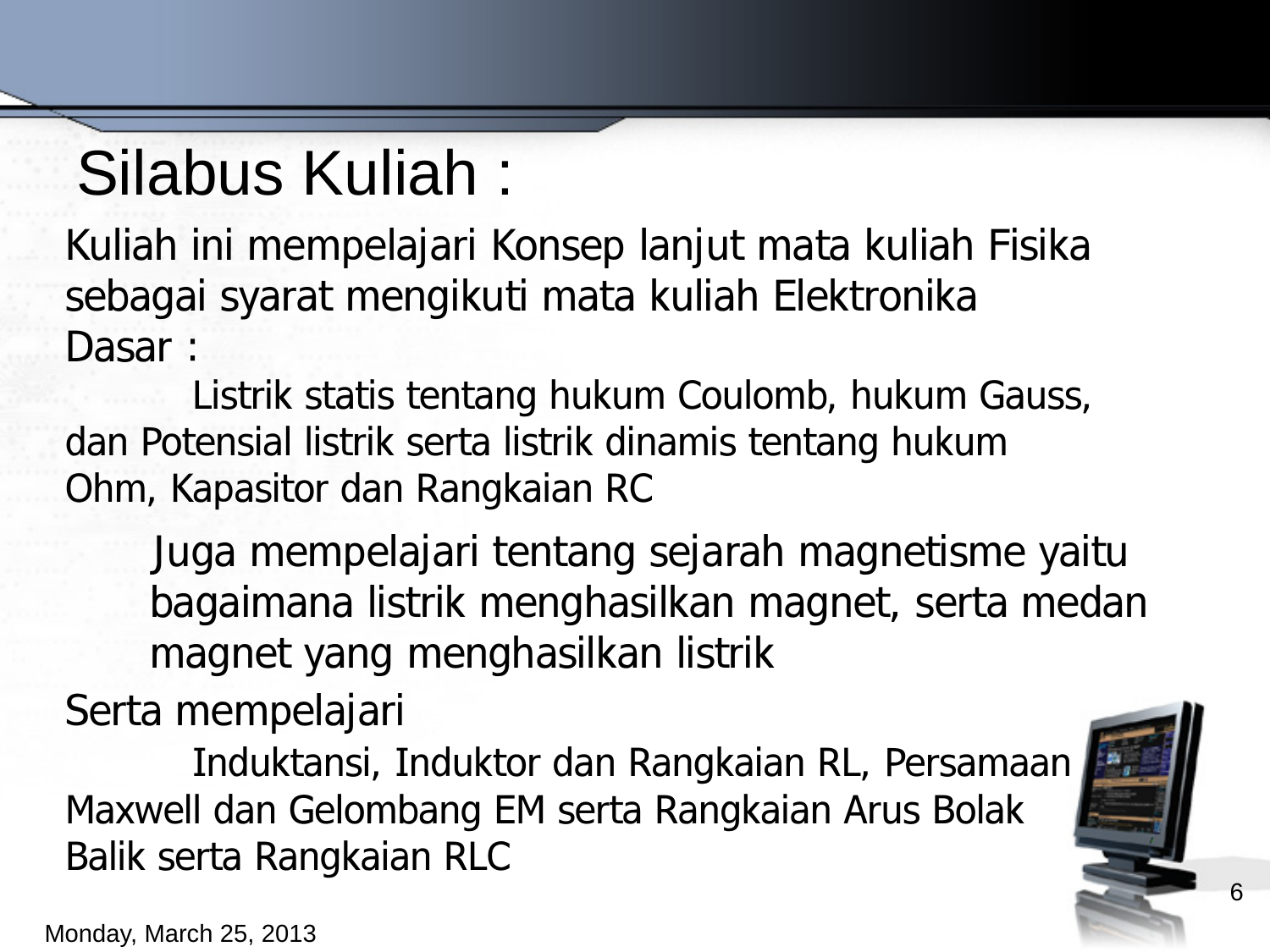

# Silabus Kuliah :
Kuliah ini mempelajari Konsep lanjut mata kuliah Fisika sebagai syarat mengikuti mata kuliah Elektronika Dasar :
     	Listrik statis tentang hukum Coulomb, hukum Gauss, dan Potensial listrik serta listrik dinamis tentang hukum Ohm, Kapasitor dan Rangkaian RC
Juga mempelajari tentang sejarah magnetisme yaitu bagaimana listrik menghasilkan magnet, serta medan magnet yang menghasilkan listrik
Serta mempelajari
	Induktansi, Induktor dan Rangkaian RL, Persamaan Maxwell dan Gelombang EM serta Rangkaian Arus Bolak Balik serta Rangkaian RLC
6
Monday, March 25, 2013